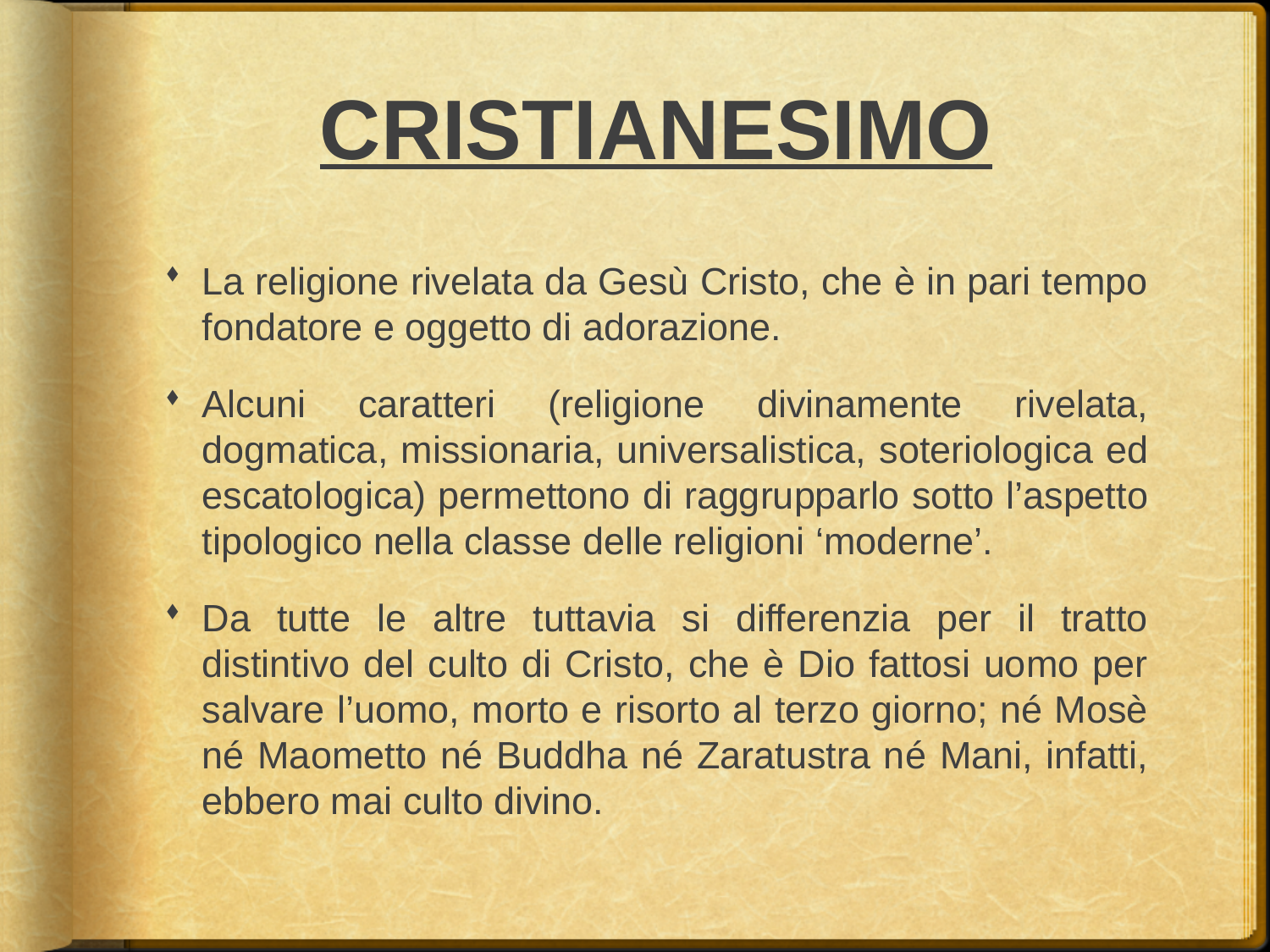

# CRISTIANESIMO
La religione rivelata da Gesù Cristo, che è in pari tempo fondatore e oggetto di adorazione.
Alcuni caratteri (religione divinamente rivelata, dogmatica, missionaria, universalistica, soteriologica ed escatologica) permettono di raggrupparlo sotto l’aspetto tipologico nella classe delle religioni ‘moderne’.
Da tutte le altre tuttavia si differenzia per il tratto distintivo del culto di Cristo, che è Dio fattosi uomo per salvare l’uomo, morto e risorto al terzo giorno; né Mosè né Maometto né Buddha né Zaratustra né Mani, infatti, ebbero mai culto divino.